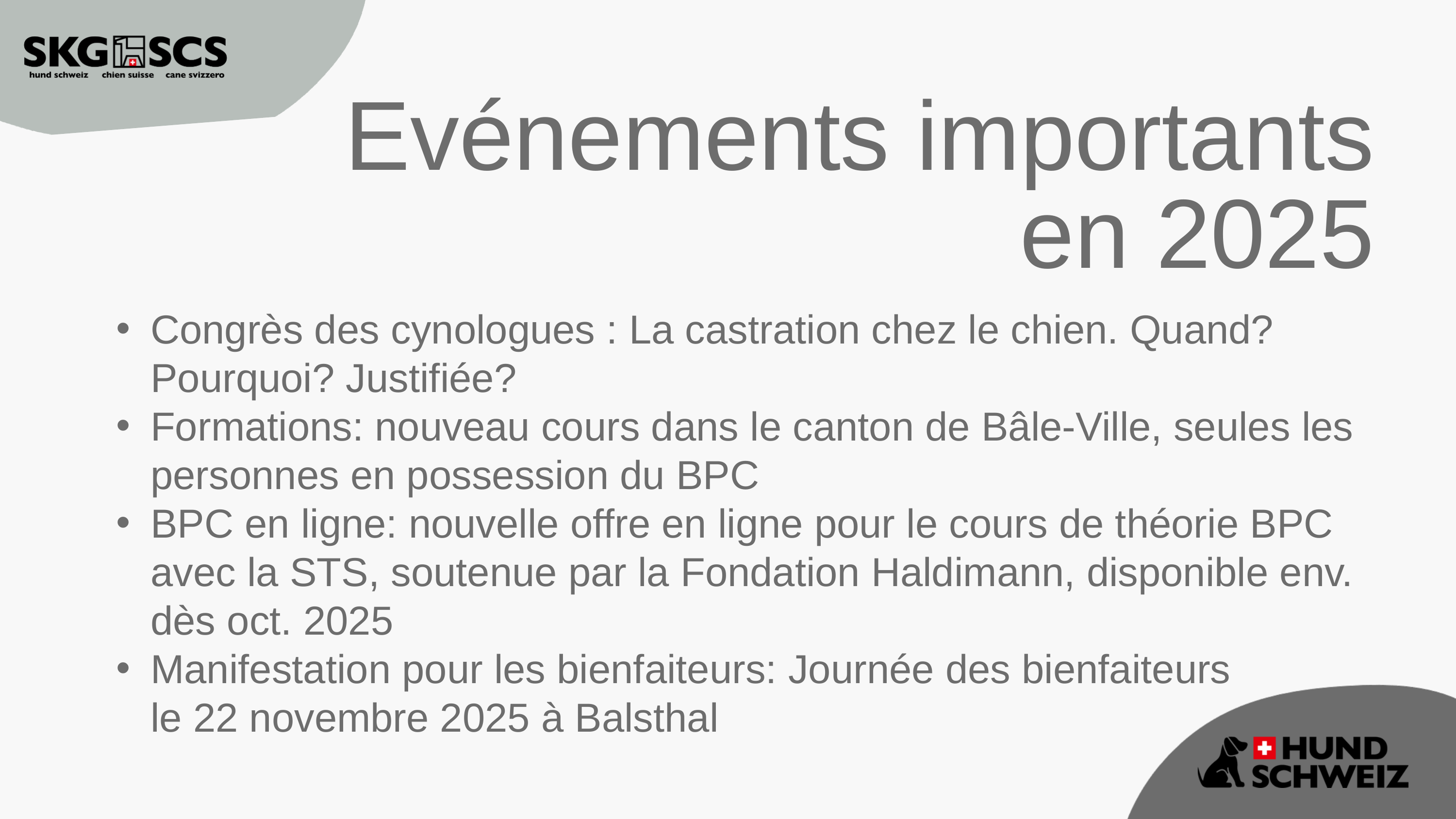

Evénements importants en 2025
Congrès des cynologues : La castration chez le chien. Quand? Pourquoi? Justifiée?
Formations: nouveau cours dans le canton de Bâle-Ville, seules les personnes en possession du BPC
BPC en ligne: nouvelle offre en ligne pour le cours de théorie BPC avec la STS, soutenue par la Fondation Haldimann, disponible env. dès oct. 2025
Manifestation pour les bienfaiteurs: Journée des bienfaiteurs
le 22 novembre 2025 à Balsthal